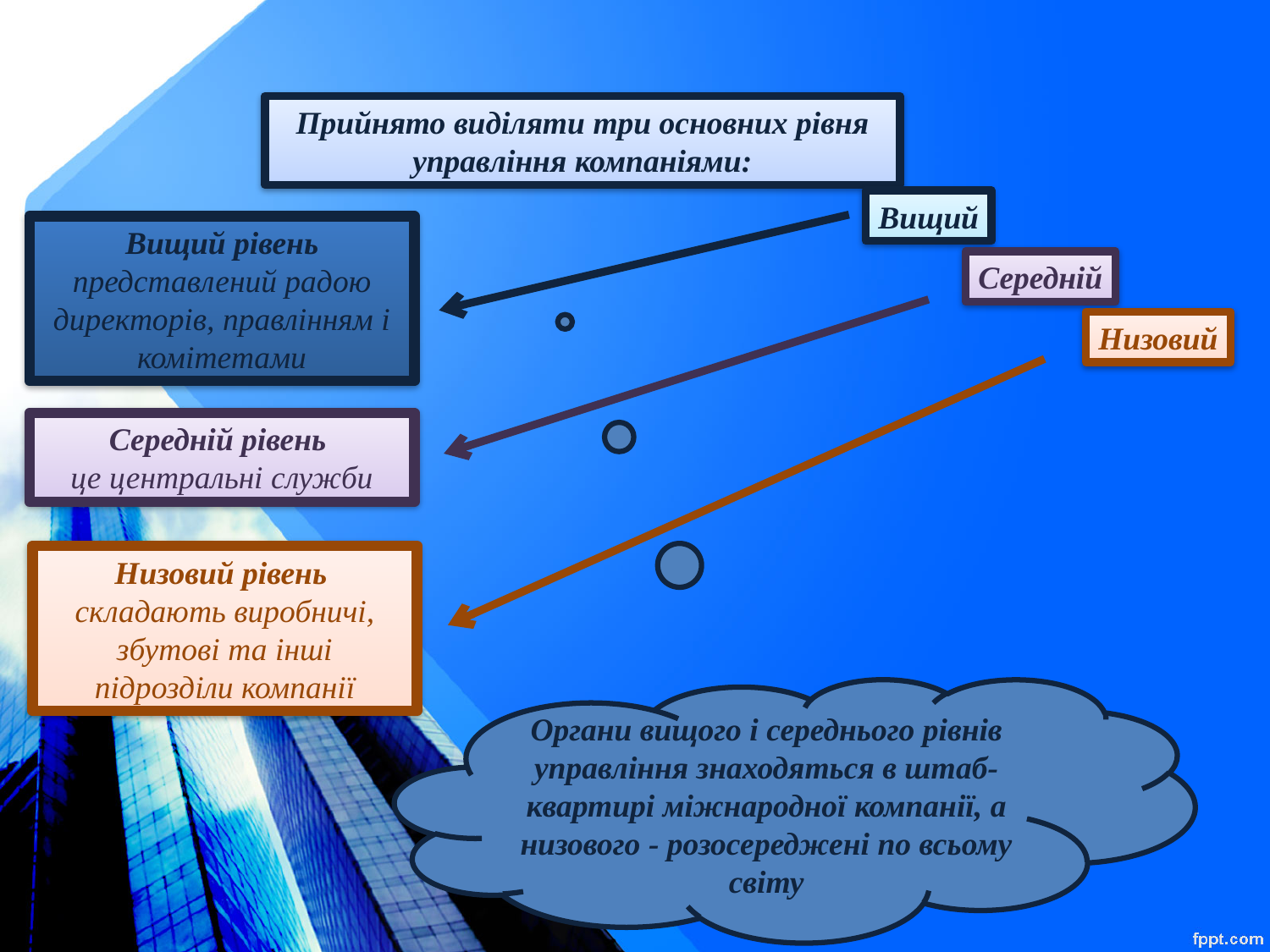

Прийнято виділяти три основних рівня управління компаніями:
Вищий
Вищий рівень
представлений радою директорів, правлінням і комітетами
Середній
Низовий
Середній рівень
це центральні служби
Низовий рівень
складають виробничі, збутові та інші підрозділи компанії
Органи вищого і середнього рівнів управління знаходяться в штаб-квартирі міжнародної компанії, а низового - розосереджені по всьому світу